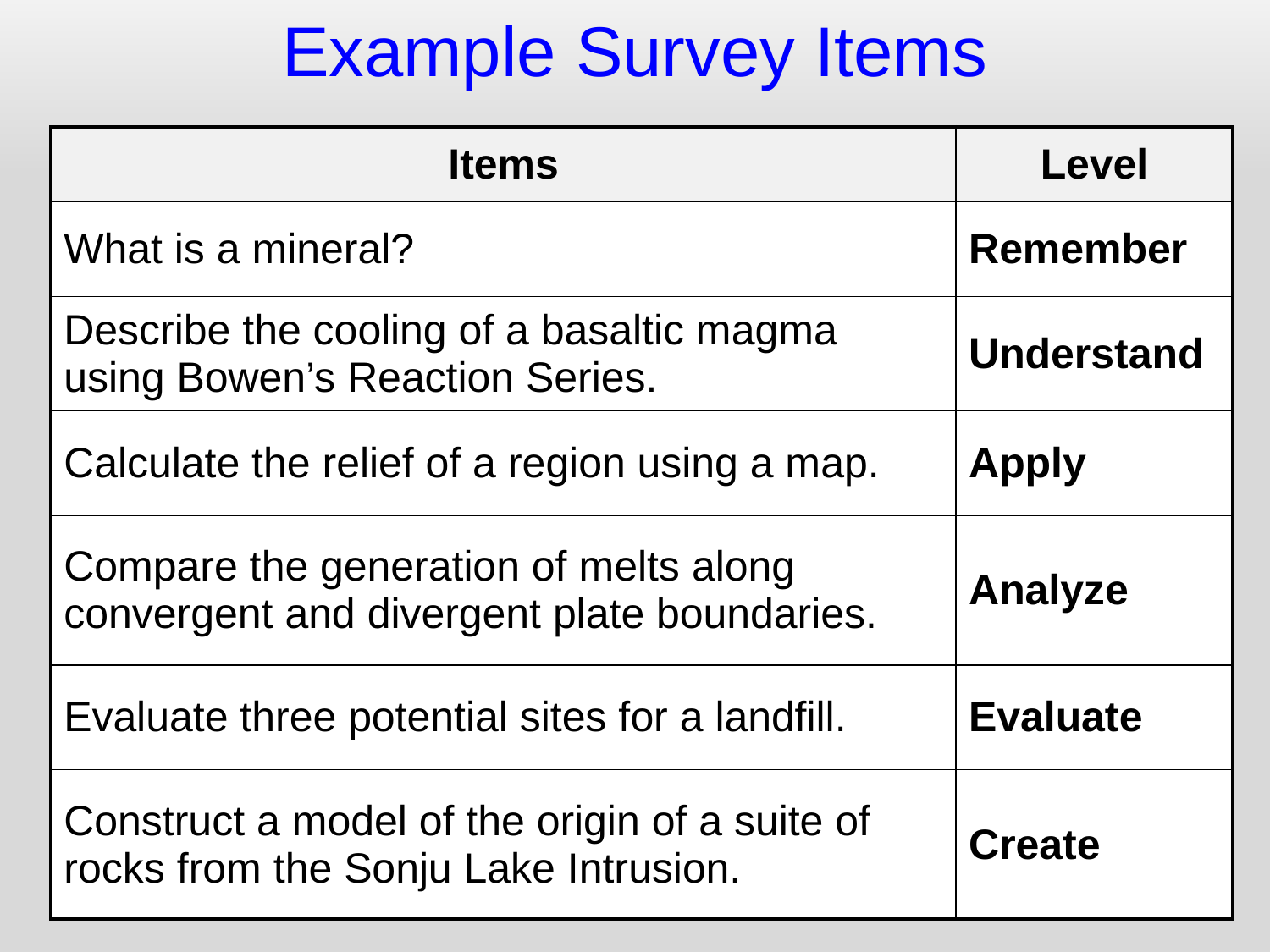

Example Survey Items
| Items | Level |
| --- | --- |
| What is a mineral? | Remember |
| Describe the cooling of a basaltic magma using Bowen’s Reaction Series. | Understand |
| Calculate the relief of a region using a map. | Apply |
| Compare the generation of melts along convergent and divergent plate boundaries. | Analyze |
| Evaluate three potential sites for a landfill. | Evaluate |
| Construct a model of the origin of a suite of rocks from the Sonju Lake Intrusion. | Create |